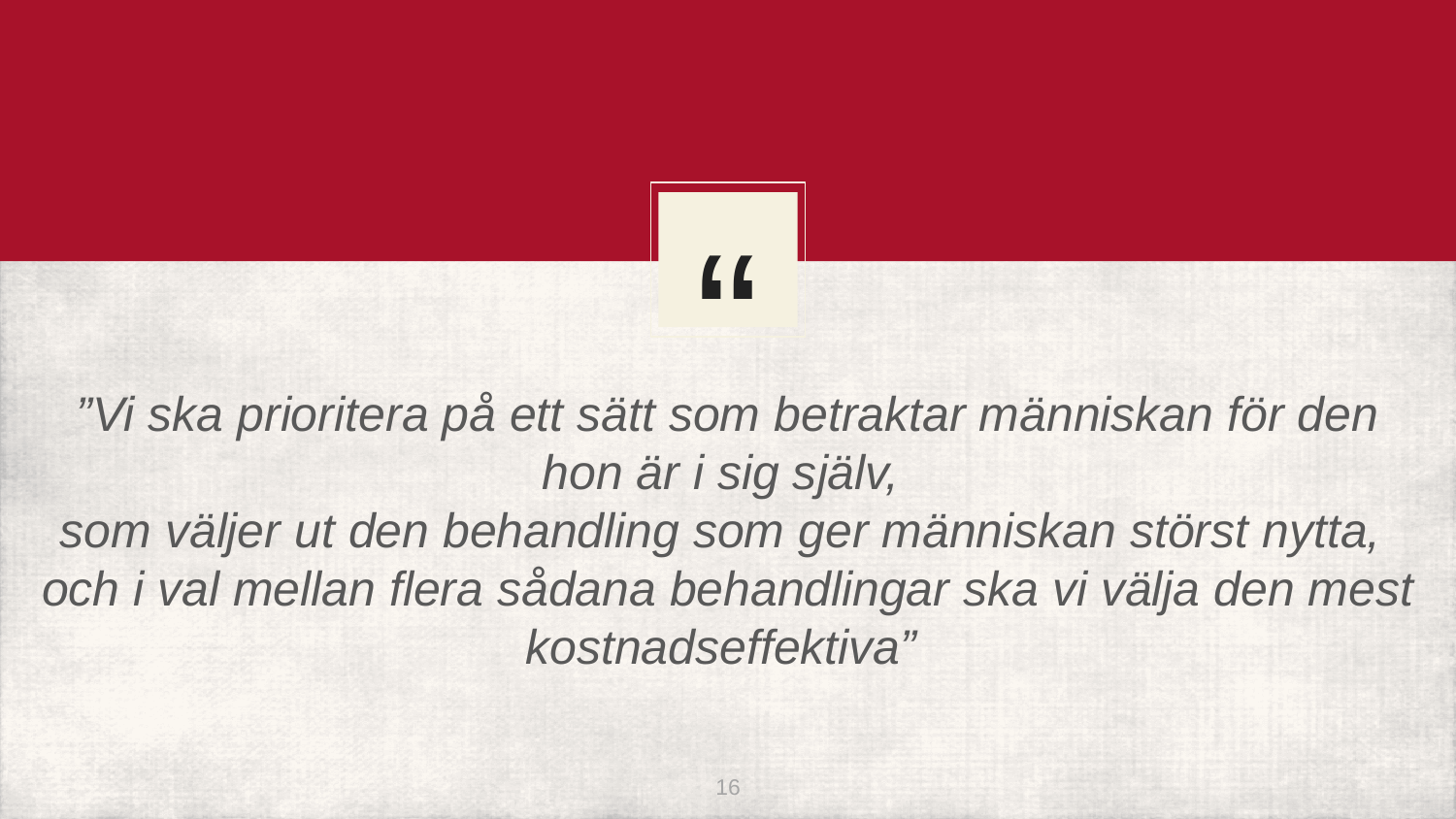

”Vi ska prioritera på ett sätt som betraktar människan för den hon är i sig själv,
som väljer ut den behandling som ger människan störst nytta,
och i val mellan flera sådana behandlingar ska vi välja den mest kostnadseffektiva”
16